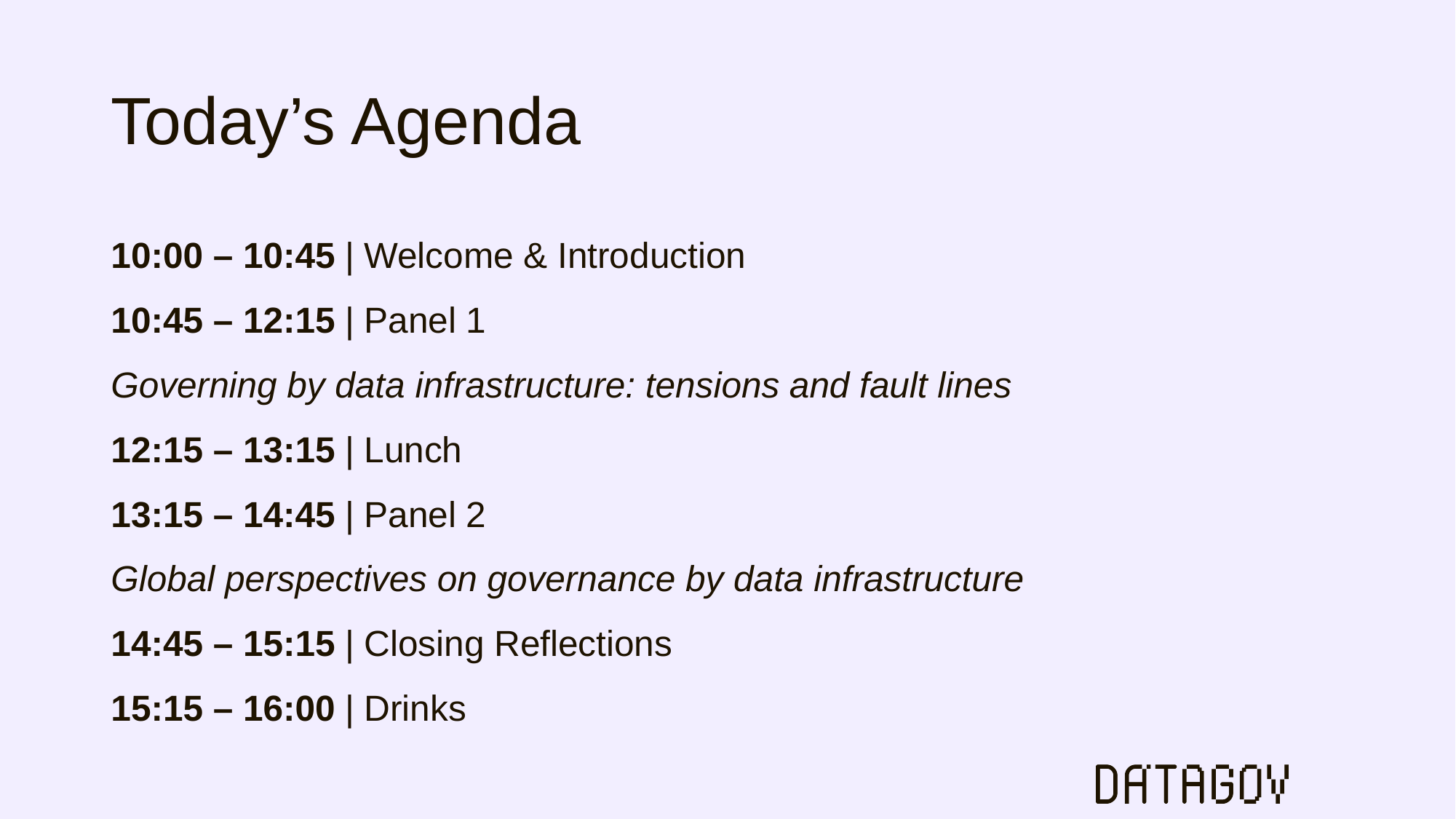

# Today’s Agenda
10:00 – 10:45 | Welcome & Introduction
10:45 – 12:15 | Panel 1
Governing by data infrastructure: tensions and fault lines
12:15 – 13:15 | Lunch
13:15 – 14:45 | Panel 2
Global perspectives on governance by data infrastructure
14:45 – 15:15 | Closing Reflections
15:15 – 16:00 | Drinks